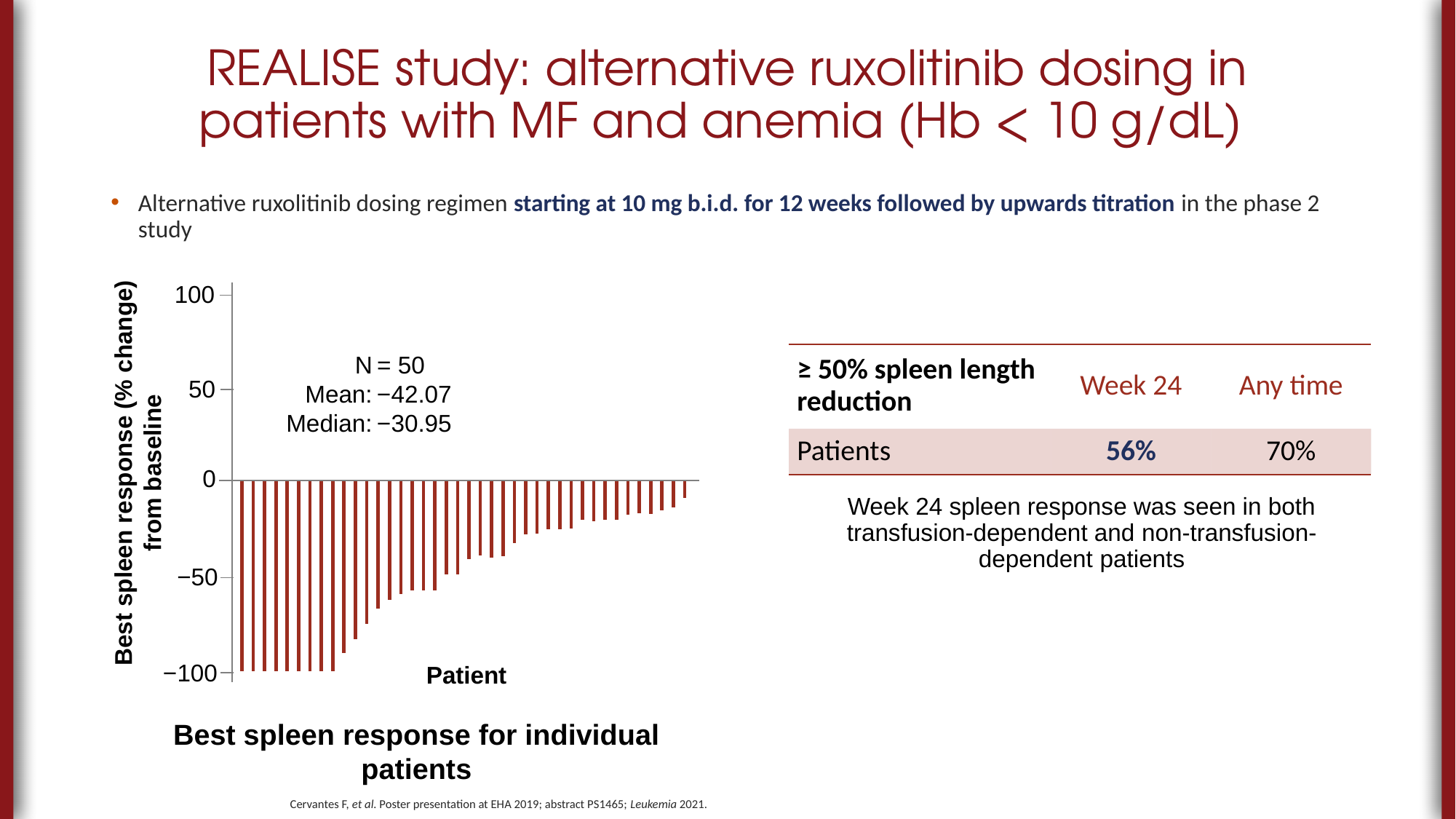

# REALISE study: alternative ruxolitinib dosing in patients with MF and anemia (Hb < 10 g/dL)
Alternative ruxolitinib dosing regimen starting at 10 mg b.i.d. for 12 weeks followed by upwards titration in the phase 2 study
100
N
Mean:
Median:
 = 50
 −42.07
 −30.95
50
Best spleen response (% change)
from baseline
0
−50
−100
Patient
| ≥ 50% spleen length reduction | Week 24 | Any time |
| --- | --- | --- |
| Patients | 56% | 70% |
Week 24 spleen response was seen in both transfusion-dependent and non-transfusion-dependent patients
Best spleen response for individual patients

Cervantes F, et al. Poster presentation at EHA 2019; abstract PS1465; Leukemia 2021.